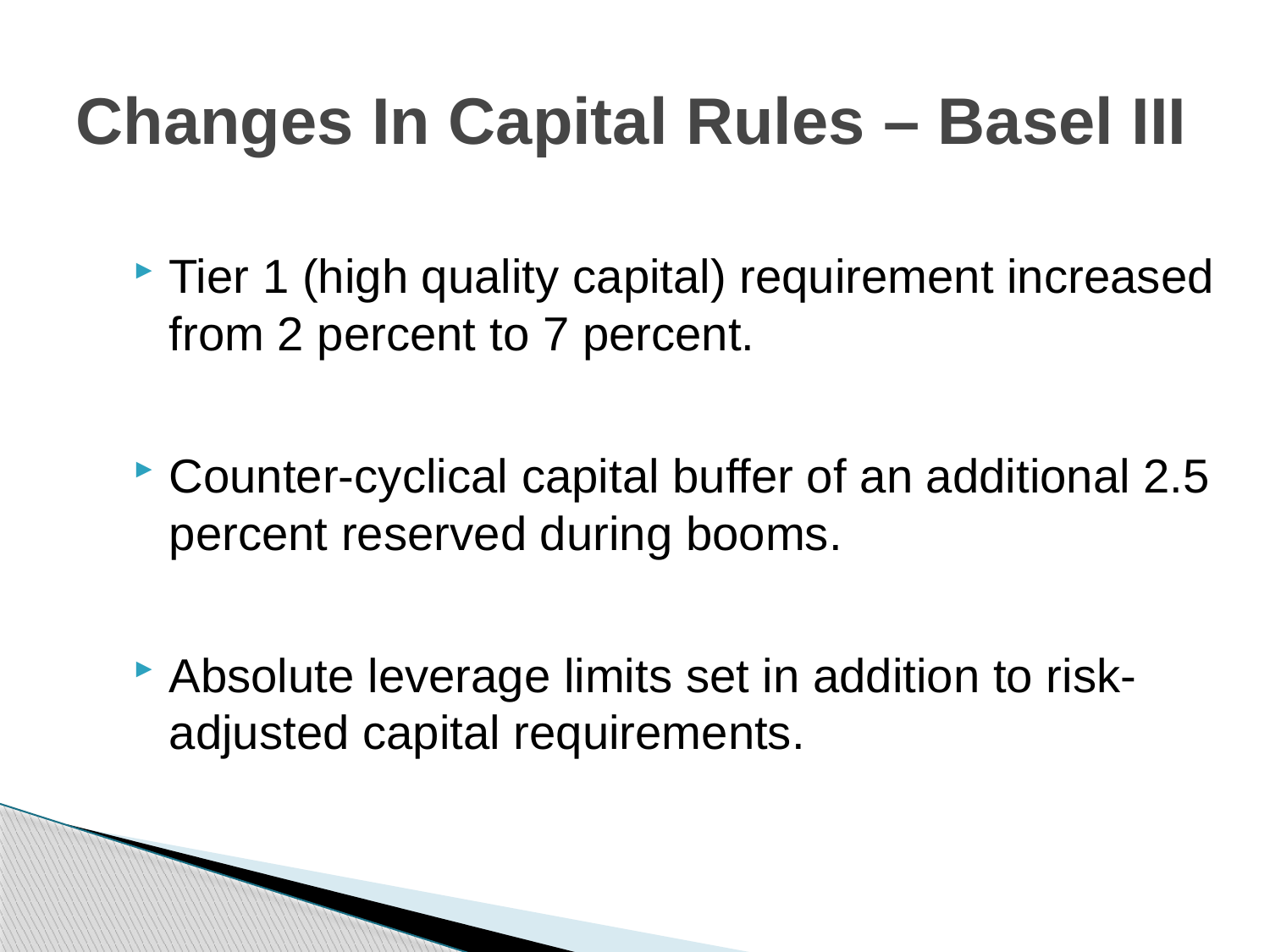

# Changes In Capital Rules – Basel III
Tier 1 (high quality capital) requirement increased from 2 percent to 7 percent.

Counter-cyclical capital buffer of an additional 2.5 percent reserved during booms.

Absolute leverage limits set in addition to risk-adjusted capital requirements.